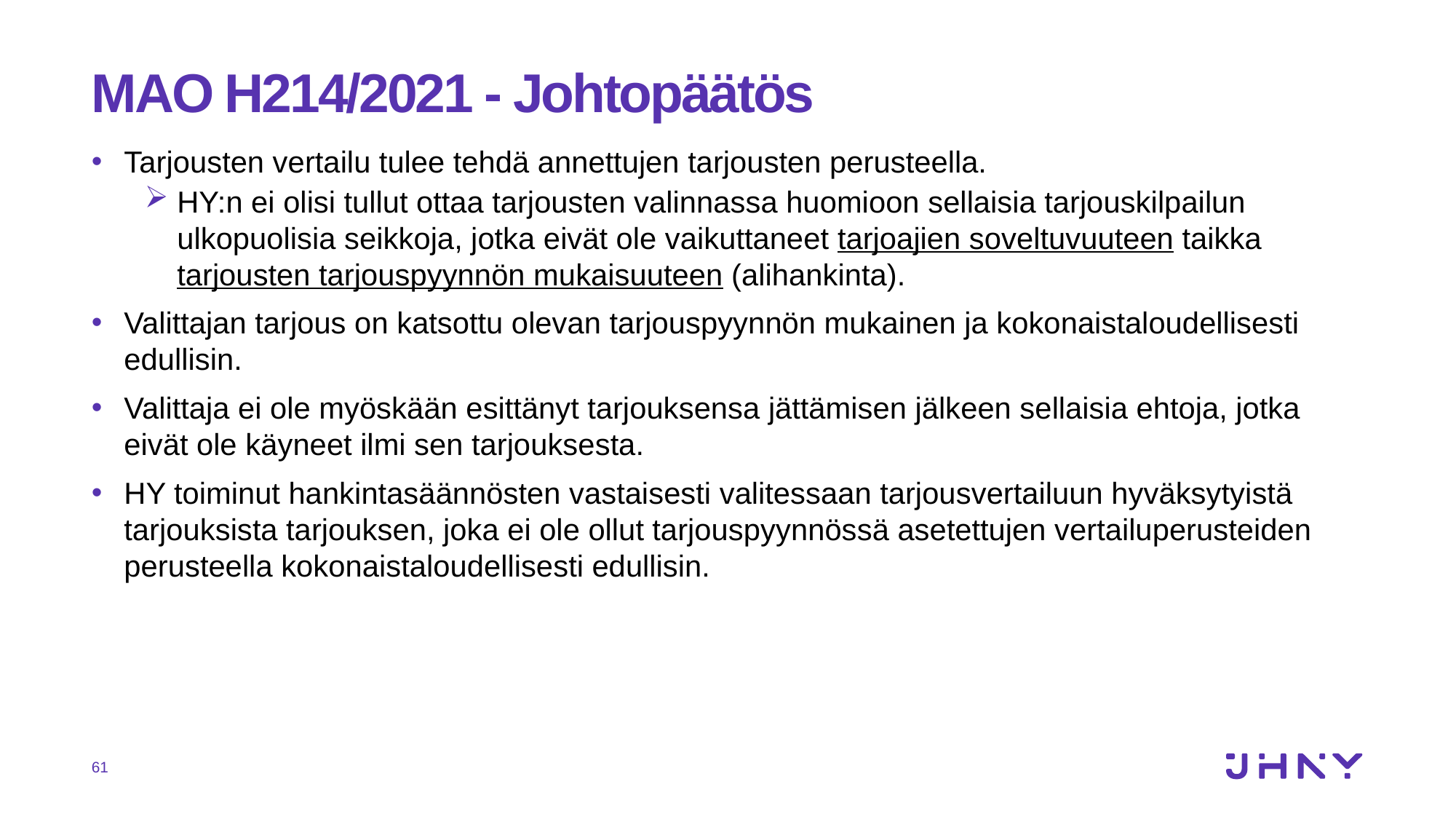

# MAO H214/2021 - Johtopäätös
Tarjousten vertailu tulee tehdä annettujen tarjousten perusteella.
HY:n ei olisi tullut ottaa tarjousten valinnassa huomioon sellaisia tarjouskilpailun ulkopuolisia seikkoja, jotka eivät ole vaikuttaneet tarjoajien soveltuvuuteen taikka tarjousten tarjouspyynnön mukaisuuteen (alihankinta).
Valittajan tarjous on katsottu olevan tarjouspyynnön mukainen ja kokonaistaloudellisesti edullisin.
Valittaja ei ole myöskään esittänyt tarjouksensa jättämisen jälkeen sellaisia ehtoja, jotka eivät ole käyneet ilmi sen tarjouksesta.
HY toiminut hankintasäännösten vastaisesti valitessaan tarjousvertailuun hyväksytyistä tarjouksista tarjouksen, joka ei ole ollut tarjouspyynnössä asetettujen vertailuperusteiden perusteella kokonaistaloudellisesti edullisin.

61